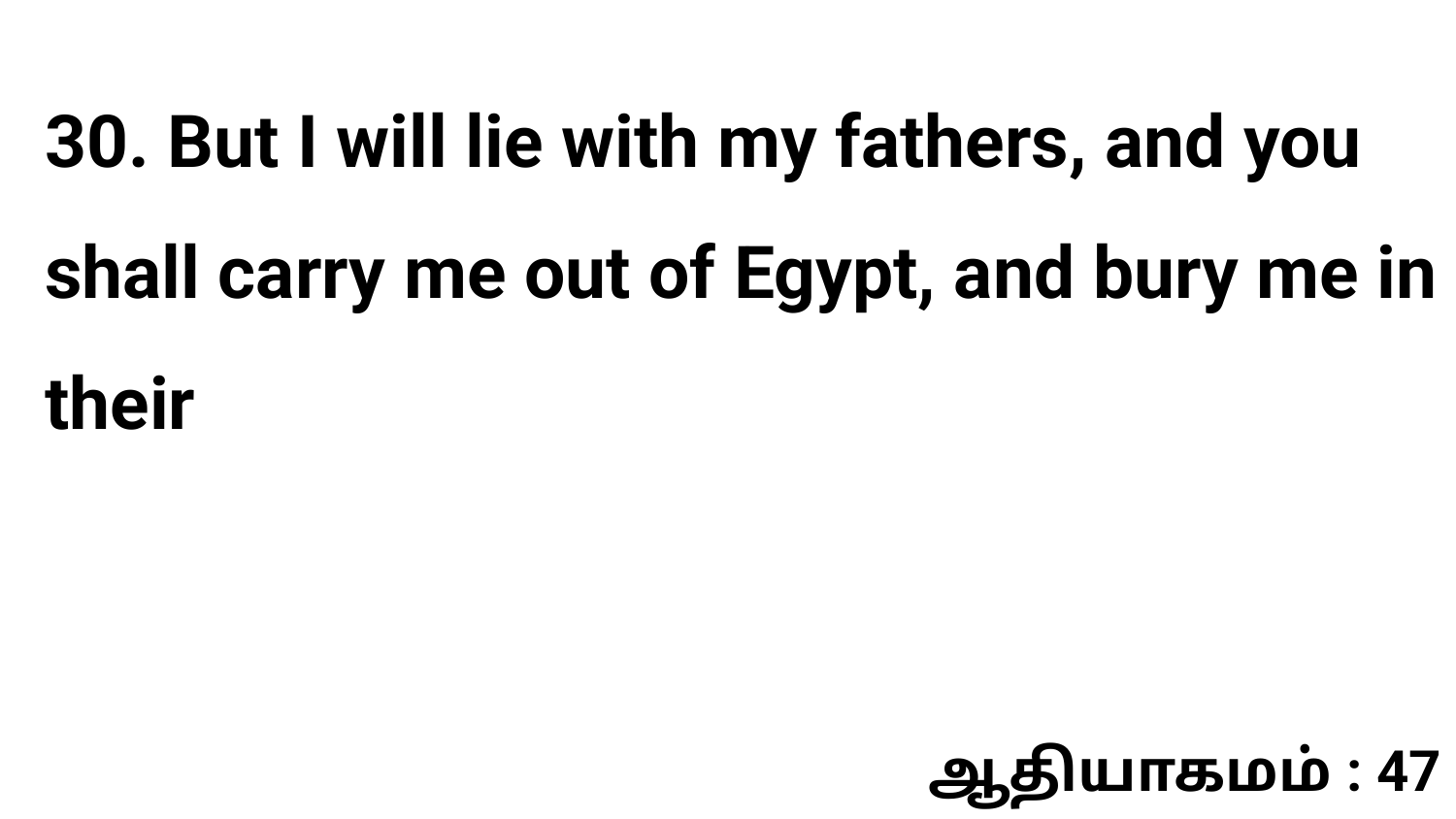

30. But I will lie with my fathers, and you shall carry me out of Egypt, and bury me in their
ஆதியாகமம் : 47